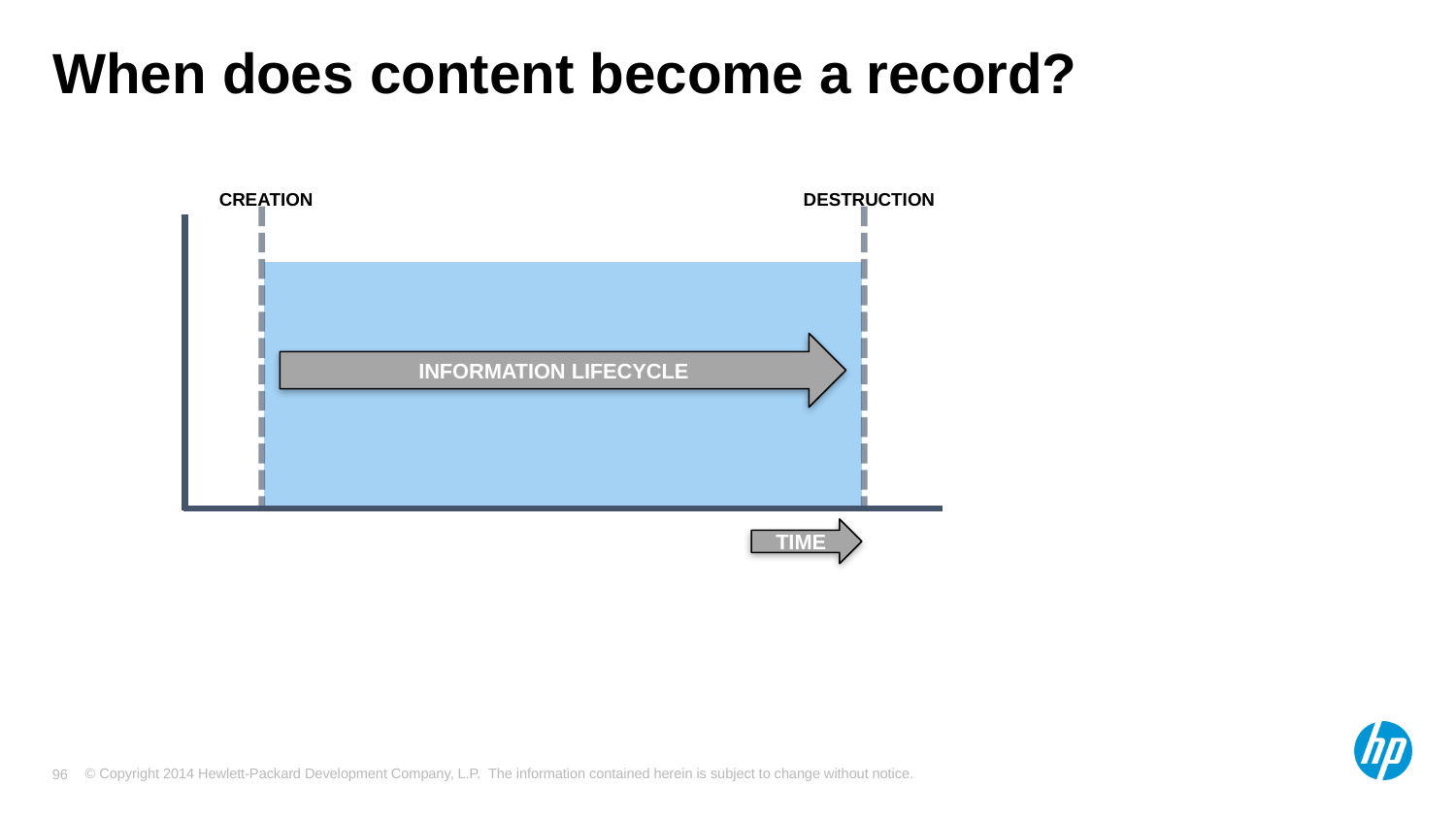

# When does content become a record?
INFORMATION LIFECYCLE
CREATION
DESTRUCTION

TIME